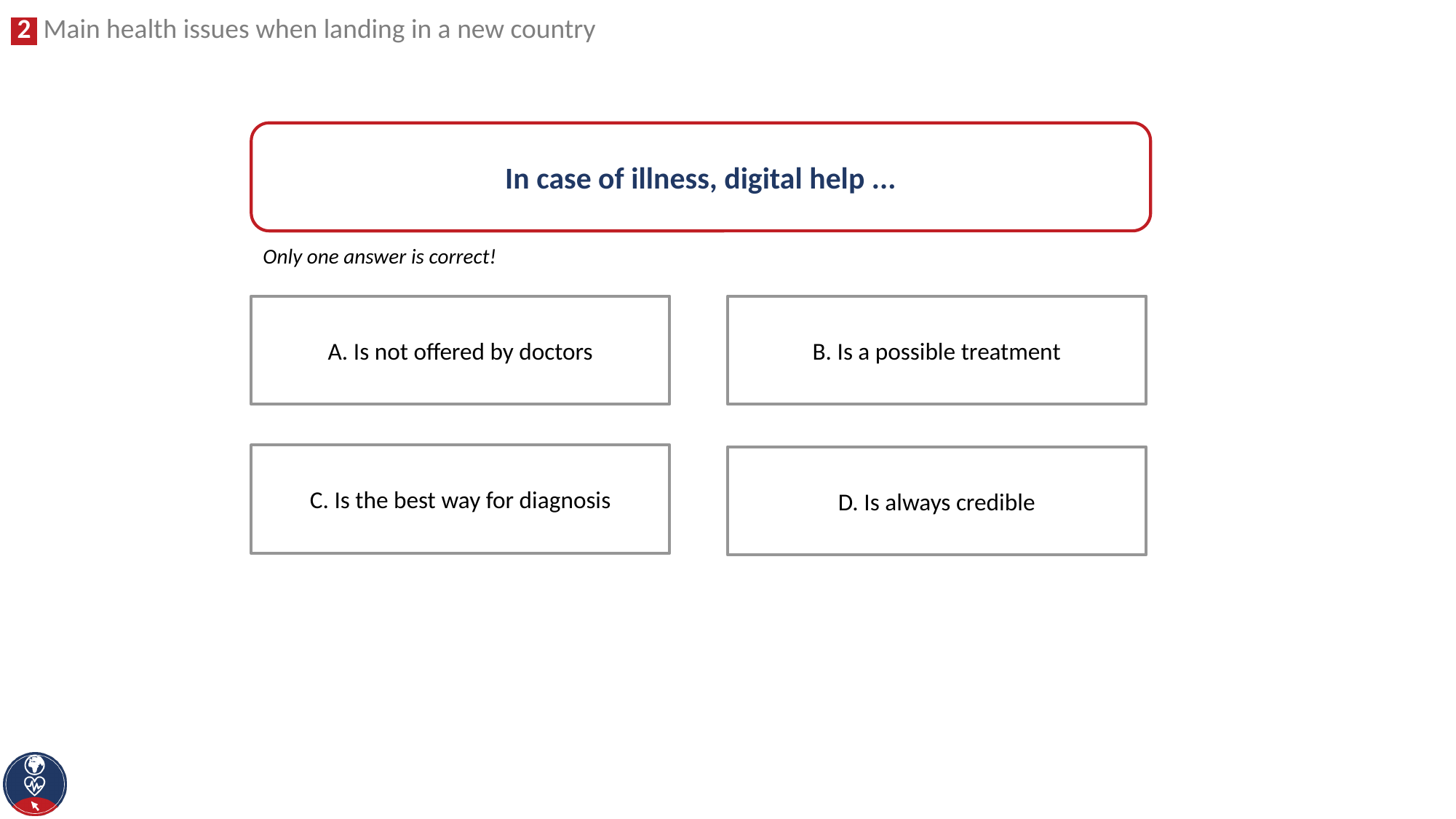

In case of illness, digital help ...
Only one answer is correct!
A. Is not offered by doctors
B. Is a possible treatment
C. Is the best way for diagnosis
D. Is always credible